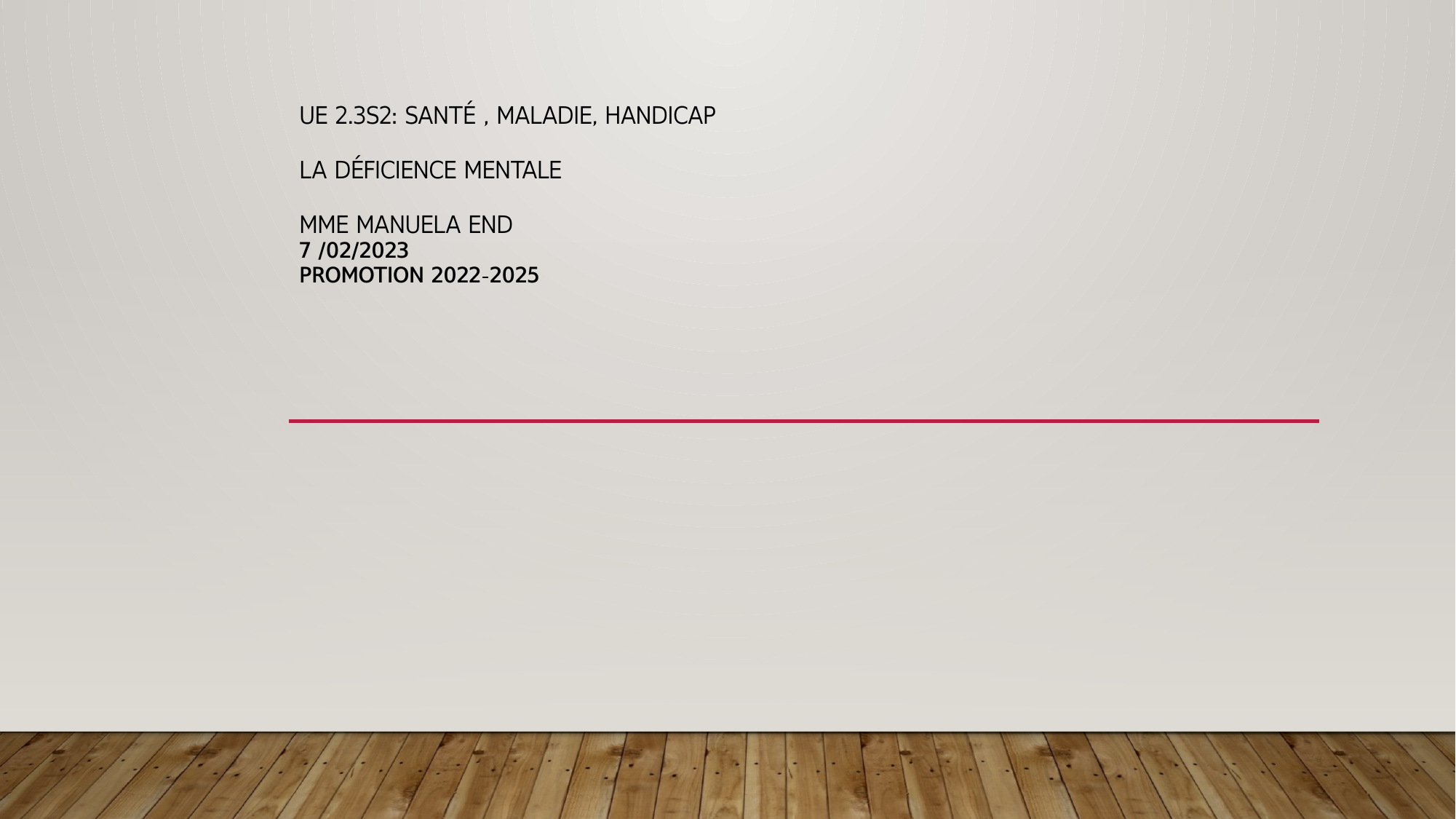

# UE 2.3S2: santé , maladie, handicap La déficience mentale Mme Manuela End 7 /02/2023 Promotion 2022-2025